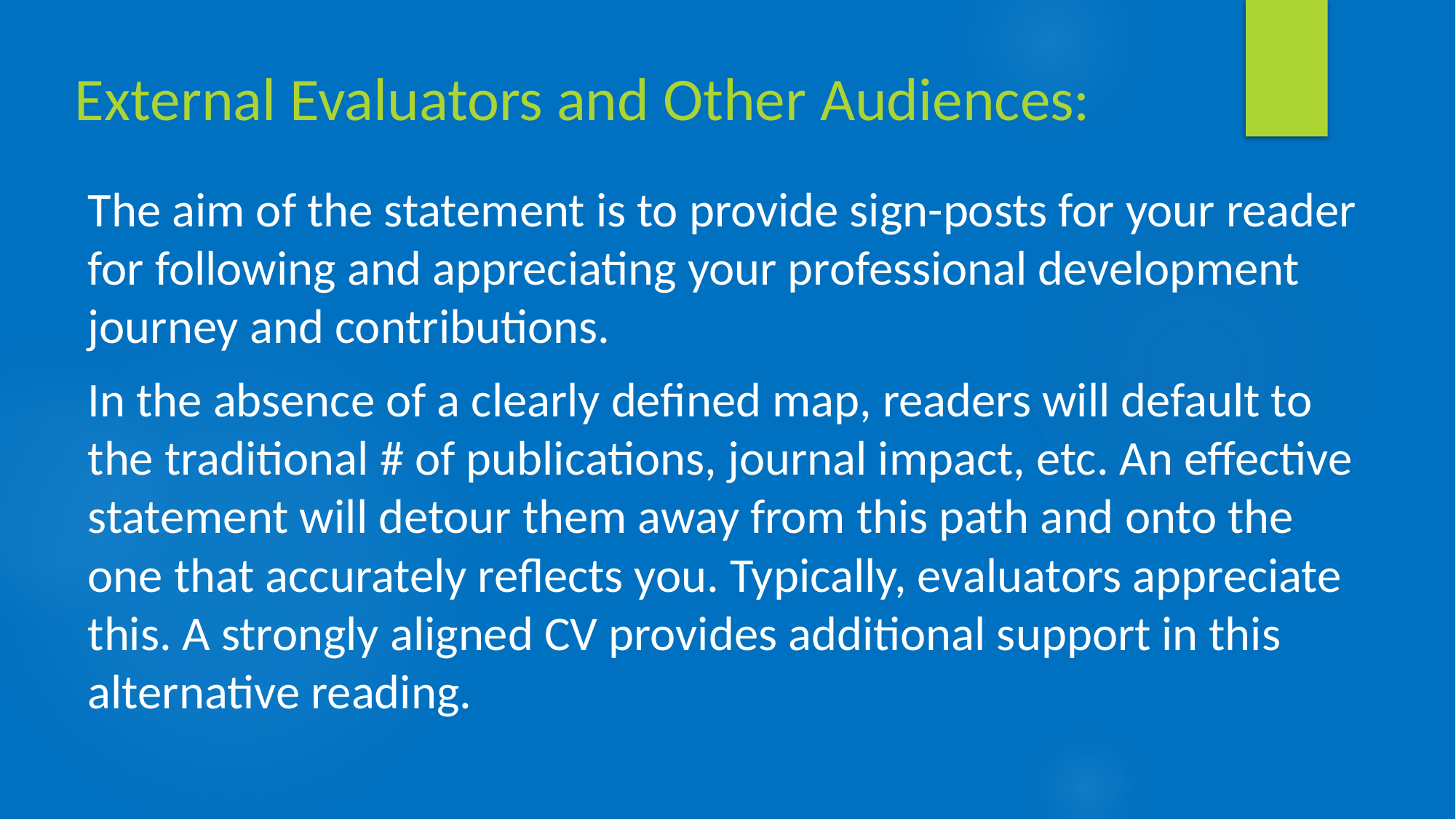

# External Evaluators and Other Audiences:
The aim of the statement is to provide sign-posts for your reader for following and appreciating your professional development journey and contributions.
In the absence of a clearly defined map, readers will default to the traditional # of publications, journal impact, etc. An effective statement will detour them away from this path and onto the one that accurately reflects you. Typically, evaluators appreciate this. A strongly aligned CV provides additional support in this alternative reading.